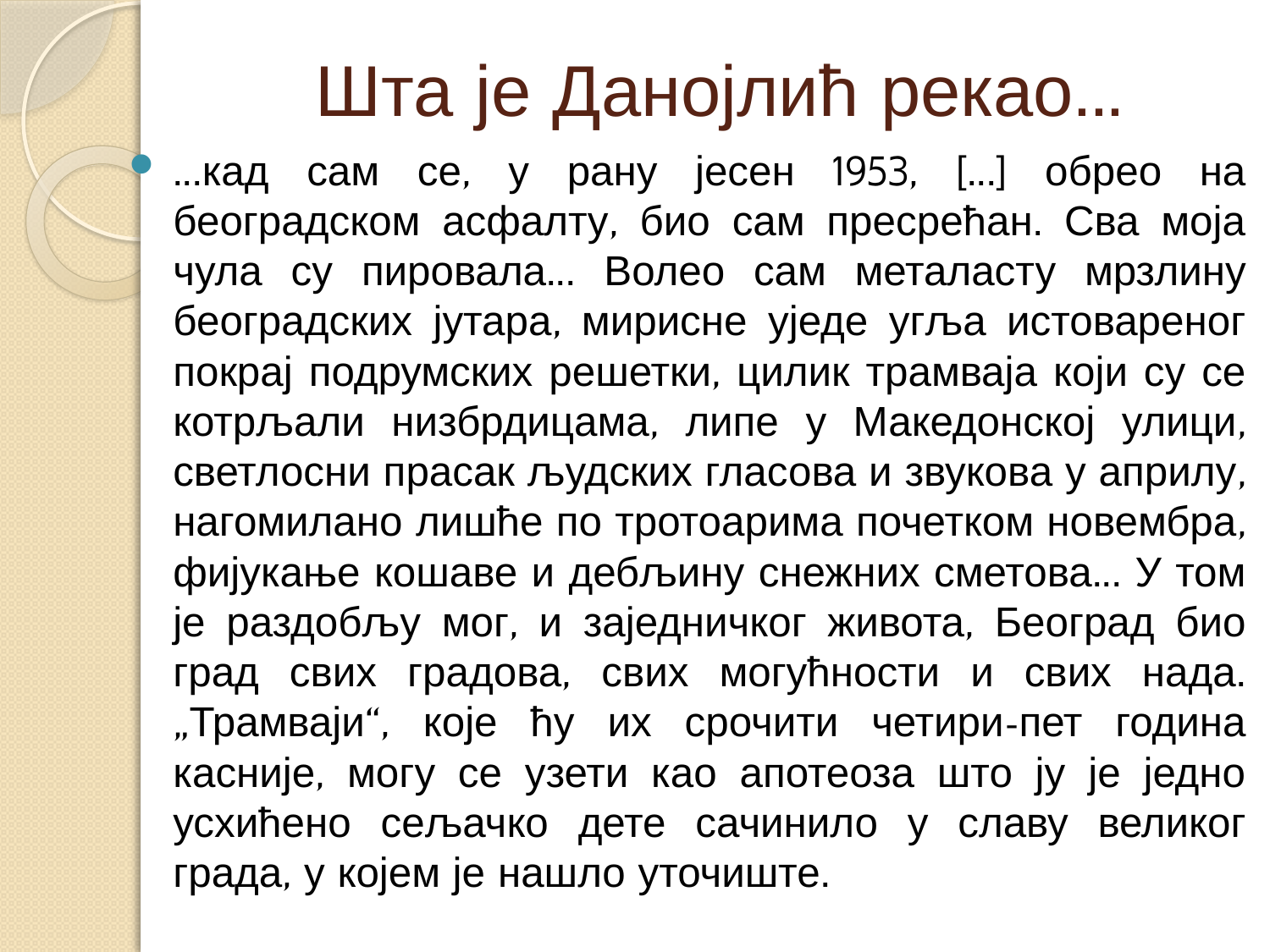

# Шта је Данојлић рекао...
...кад сам се, у рану јесен 1953, [...] обрео на београдском асфалту, био сам пресрећан. Сва моја чула су пировала... Волео сам металасту мрзлину београдских јутара, мирисне уједе угља истовареног покрај подрумских решетки, цилик трамваја који су се котрљали низбрдицама, липе у Македонској улици, светлосни прасак људских гласова и звукова у априлу, нагомилано лишће по тротоарима почетком новембра, фијукање кошаве и дебљину снежних сметова... У том је раздобљу мог, и заједничког живота, Београд био град свих градова, свих могућности и свих нада. „Трамваји“, које ћу их срочити четири-пет година касније, могу се узети као апотеоза што ју је једно усхићено сељачко дете сачинило у славу великог града, у којем је нашло уточиште.